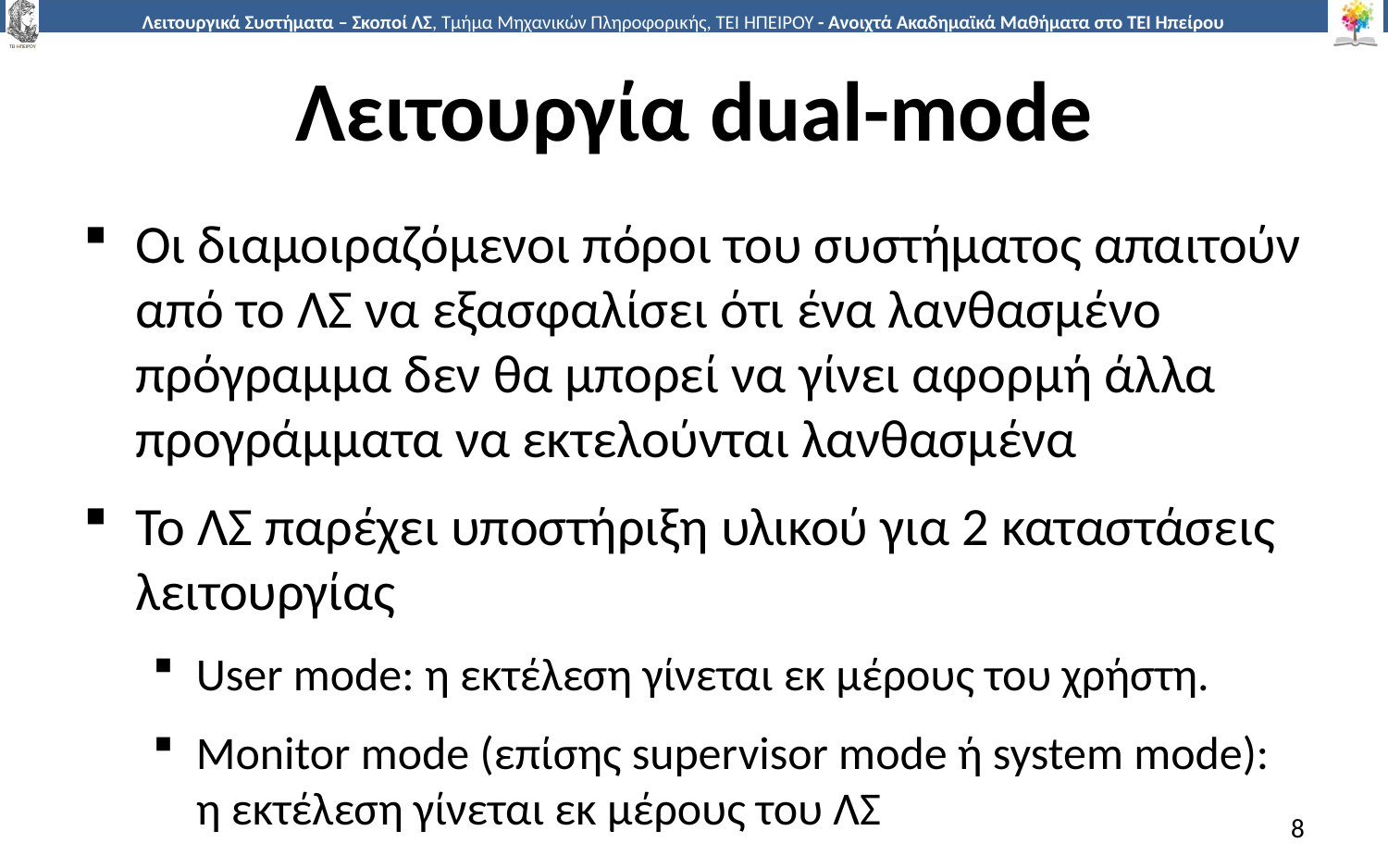

# Λειτουργία dual-mode
Οι διαμοιραζόμενοι πόροι του συστήματος απαιτούν από το ΛΣ να εξασφαλίσει ότι ένα λανθασμένο πρόγραμμα δεν θα μπορεί να γίνει αφορμή άλλα προγράμματα να εκτελούνται λανθασμένα
Το ΛΣ παρέχει υποστήριξη υλικού για 2 καταστάσεις λειτουργίας
User mode: η εκτέλεση γίνεται εκ μέρους του χρήστη.
Monitor mode (επίσης supervisor mode ή system mode): η εκτέλεση γίνεται εκ μέρους του ΛΣ
8